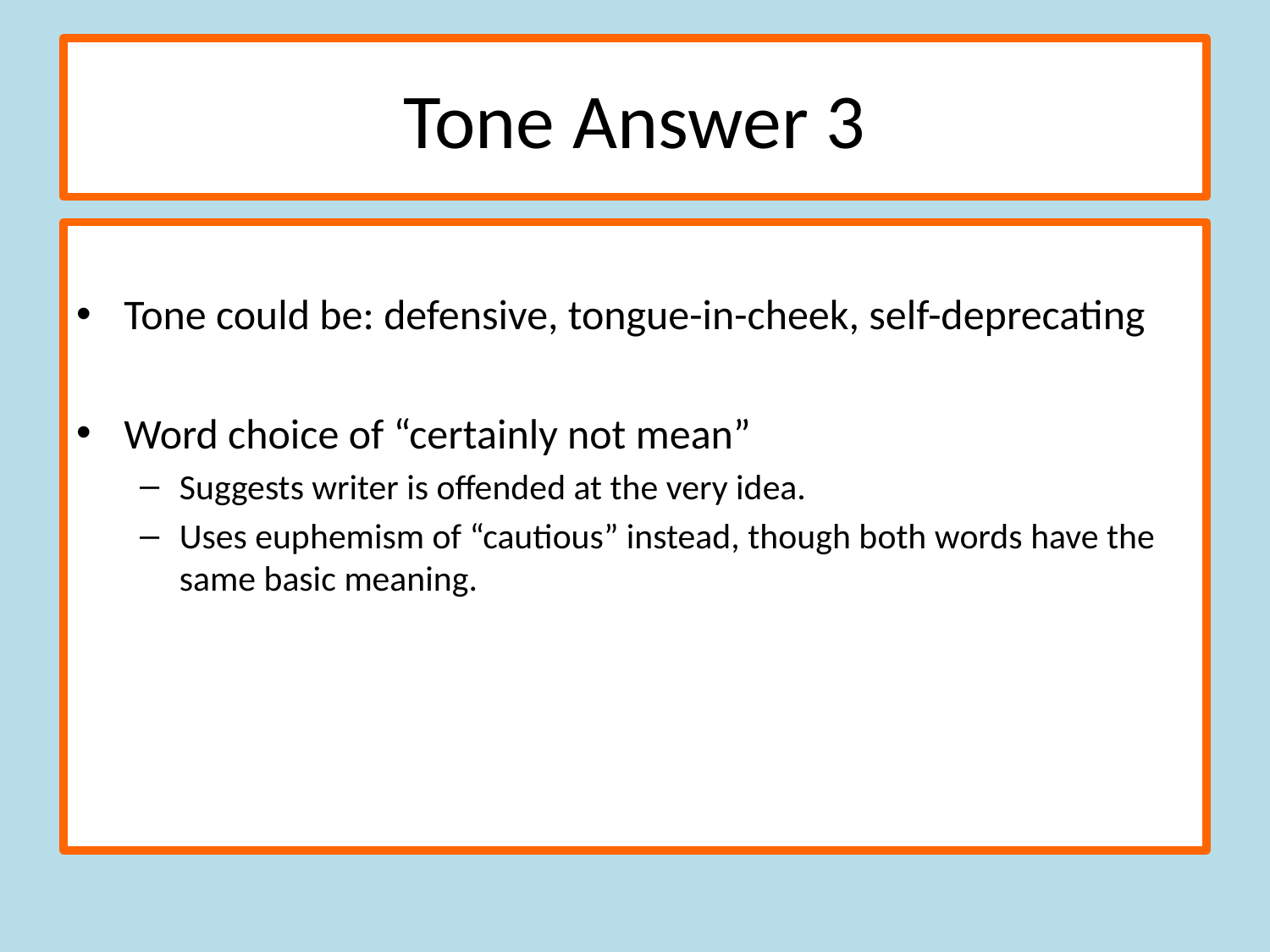

# Tone Answer 3

Tone could be: defensive, tongue-in-cheek, self-deprecating

Word choice of “certainly not mean”
Suggests writer is offended at the very idea.
Uses euphemism of “cautious” instead, though both words have the same basic meaning.